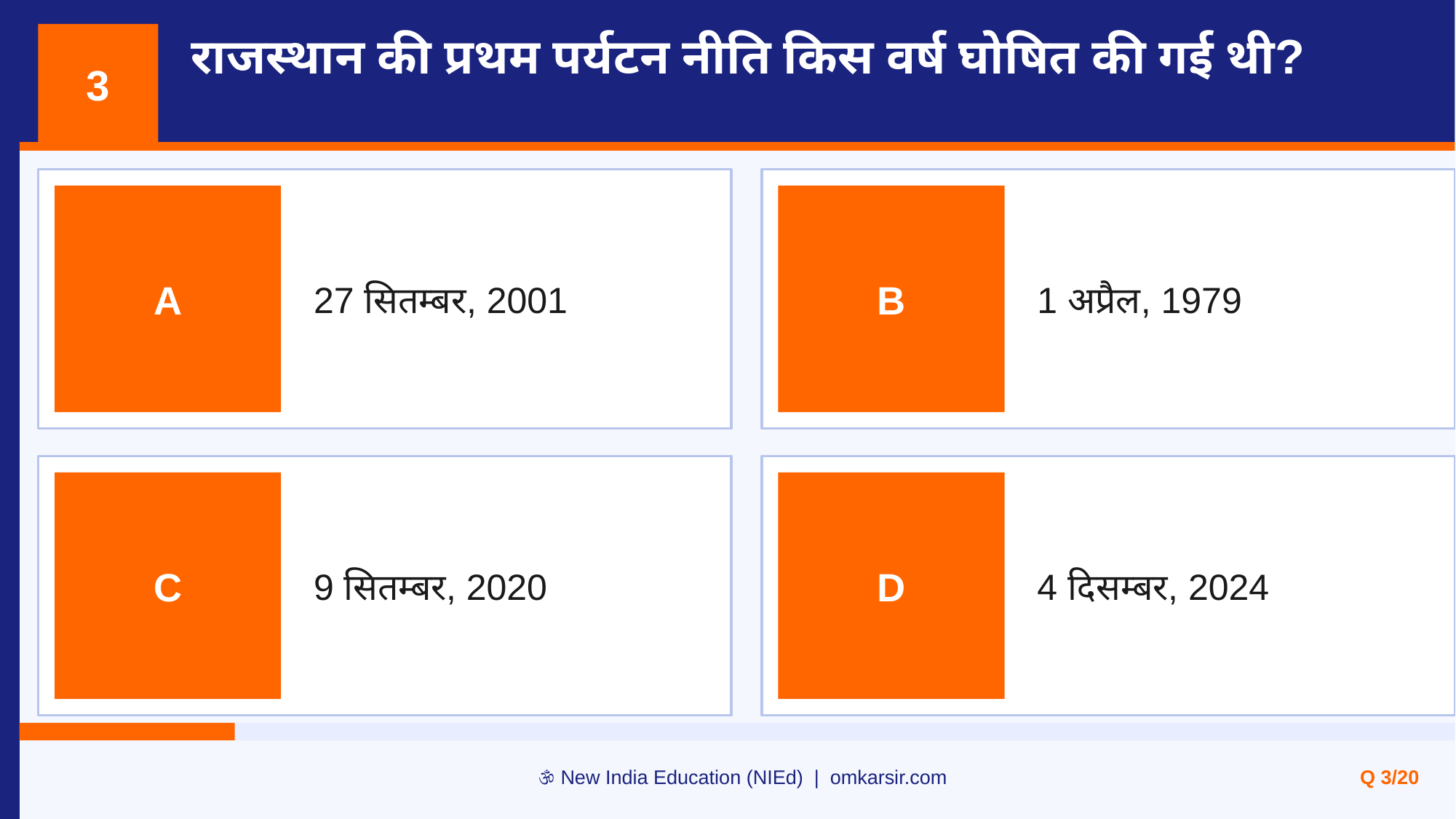

राजस्थान की प्रथम पर्यटन नीति किस वर्ष घोषित की गई थी?
3

27 सितम्बर, 2001
1 अप्रैल, 1979
A
B

9 सितम्बर, 2020
4 दिसम्बर, 2024
C
D

🕉️ New India Education (NIEd)  |  omkarsir.com
Q 3/20